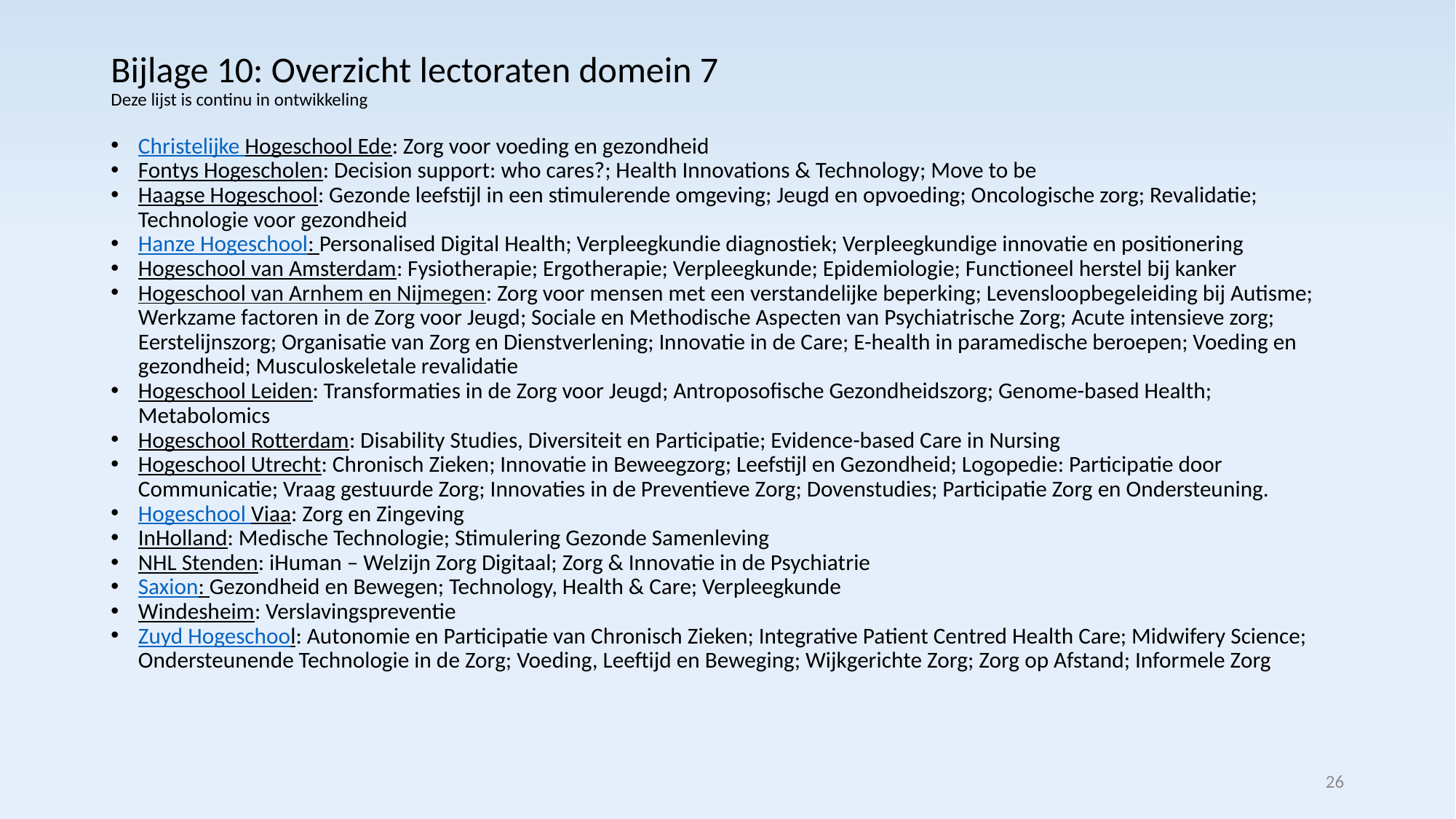

# Bijlage 10: Overzicht lectoraten domein 7 Deze lijst is continu in ontwikkeling

Christelijke Hogeschool Ede: Zorg voor voeding en gezondheid
Fontys Hogescholen: Decision support: who cares?; Health Innovations & Technology; Move to be
Haagse Hogeschool: Gezonde leefstijl in een stimulerende omgeving; Jeugd en opvoeding; Oncologische zorg; Revalidatie; Technologie voor gezondheid
Hanze Hogeschool: Personalised Digital Health; Verpleegkundie diagnostiek; Verpleegkundige innovatie en positionering
Hogeschool van Amsterdam: Fysiotherapie; Ergotherapie; Verpleegkunde; Epidemiologie; Functioneel herstel bij kanker
Hogeschool van Arnhem en Nijmegen: Zorg voor mensen met een verstandelijke beperking; Levensloopbegeleiding bij Autisme; Werkzame factoren in de Zorg voor Jeugd; Sociale en Methodische Aspecten van Psychiatrische Zorg; Acute intensieve zorg; Eerstelijnszorg; Organisatie van Zorg en Dienstverlening; Innovatie in de Care; E-health in paramedische beroepen; Voeding en gezondheid; Musculoskeletale revalidatie
Hogeschool Leiden: Transformaties in de Zorg voor Jeugd; Antroposofische Gezondheidszorg; Genome-based Health; Metabolomics
Hogeschool Rotterdam: Disability Studies, Diversiteit en Participatie; Evidence-based Care in Nursing
Hogeschool Utrecht: Chronisch Zieken; Innovatie in Beweegzorg; Leefstijl en Gezondheid; Logopedie: Participatie door Communicatie; Vraag gestuurde Zorg; Innovaties in de Preventieve Zorg; Dovenstudies; Participatie Zorg en Ondersteuning.
Hogeschool Viaa: Zorg en Zingeving
InHolland: Medische Technologie; Stimulering Gezonde Samenleving
NHL Stenden: iHuman – Welzijn Zorg Digitaal; Zorg & Innovatie in de Psychiatrie
Saxion: Gezondheid en Bewegen; Technology, Health & Care; Verpleegkunde
Windesheim: Verslavingspreventie
Zuyd Hogeschool: Autonomie en Participatie van Chronisch Zieken; Integrative Patient Centred Health Care; Midwifery Science; Ondersteunende Technologie in de Zorg; Voeding, Leeftijd en Beweging; Wijkgerichte Zorg; Zorg op Afstand; Informele Zorg

26